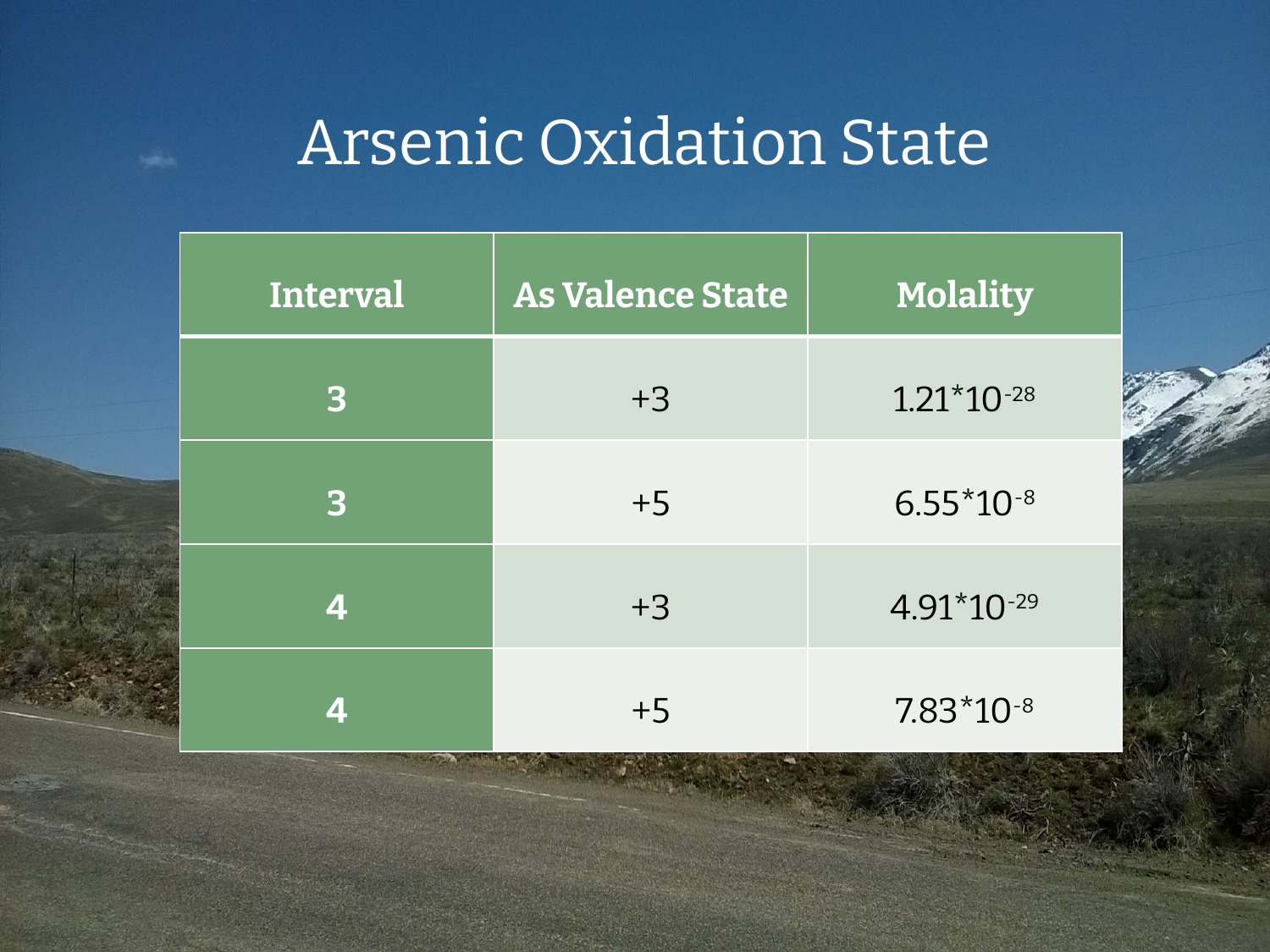

Arsenic Oxidation State
| Interval | As Valence State | Molality |
| --- | --- | --- |
| 3 | +3 | 1.21\*10-28 |
| 3 | +5 | 6.55\*10-8 |
| 4 | +3 | 4.91\*10-29 |
| 4 | +5 | 7.83\*10-8 |